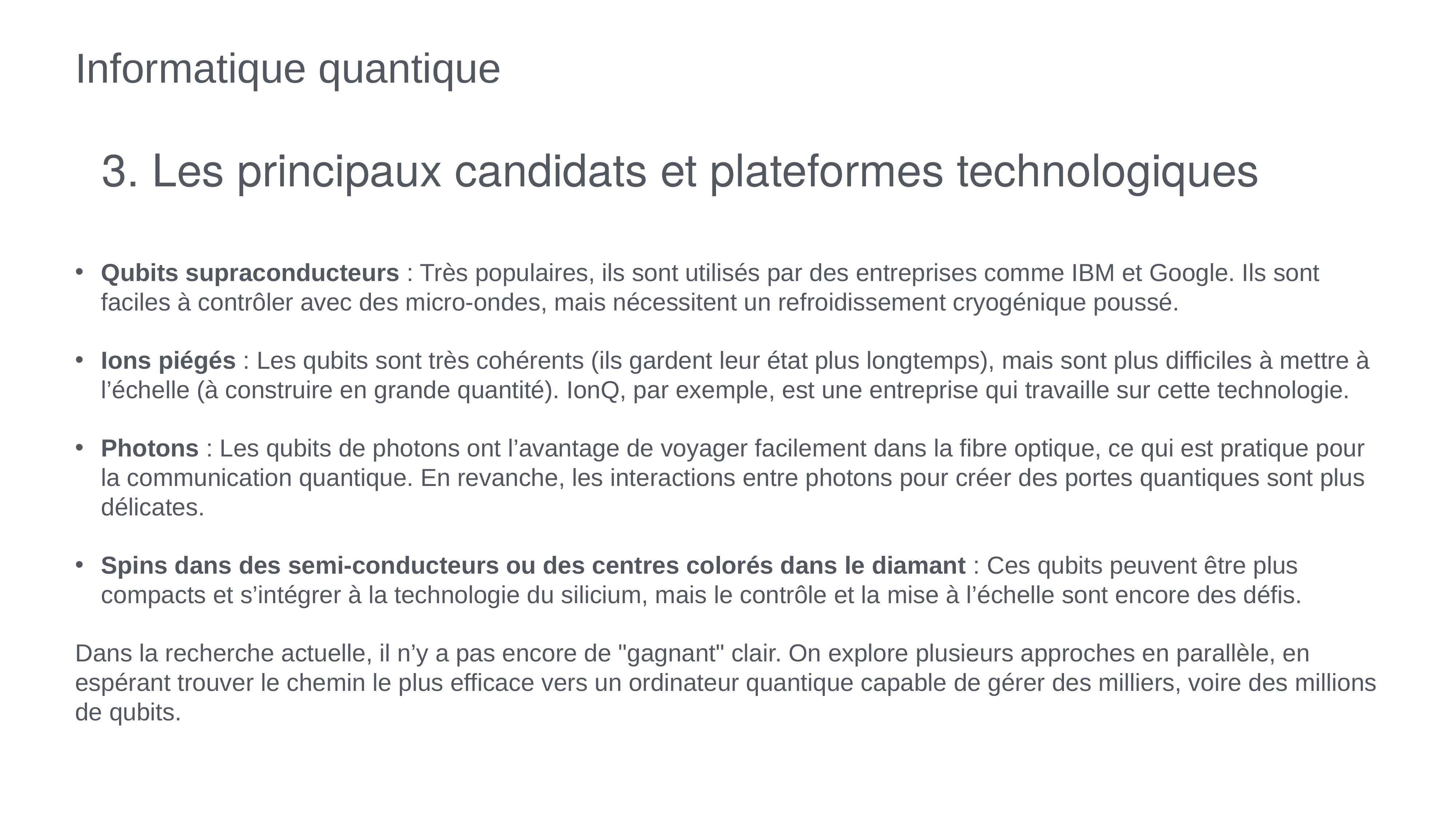

# Informatique quantique
3. Les principaux candidats et plateformes technologiques
Qubits supraconducteurs : Très populaires, ils sont utilisés par des entreprises comme IBM et Google. Ils sont faciles à contrôler avec des micro-ondes, mais nécessitent un refroidissement cryogénique poussé.
Ions piégés : Les qubits sont très cohérents (ils gardent leur état plus longtemps), mais sont plus difficiles à mettre à l’échelle (à construire en grande quantité). IonQ, par exemple, est une entreprise qui travaille sur cette technologie.
Photons : Les qubits de photons ont l’avantage de voyager facilement dans la fibre optique, ce qui est pratique pour la communication quantique. En revanche, les interactions entre photons pour créer des portes quantiques sont plus délicates.
Spins dans des semi-conducteurs ou des centres colorés dans le diamant : Ces qubits peuvent être plus compacts et s’intégrer à la technologie du silicium, mais le contrôle et la mise à l’échelle sont encore des défis.
Dans la recherche actuelle, il n’y a pas encore de "gagnant" clair. On explore plusieurs approches en parallèle, en espérant trouver le chemin le plus efficace vers un ordinateur quantique capable de gérer des milliers, voire des millions de qubits.